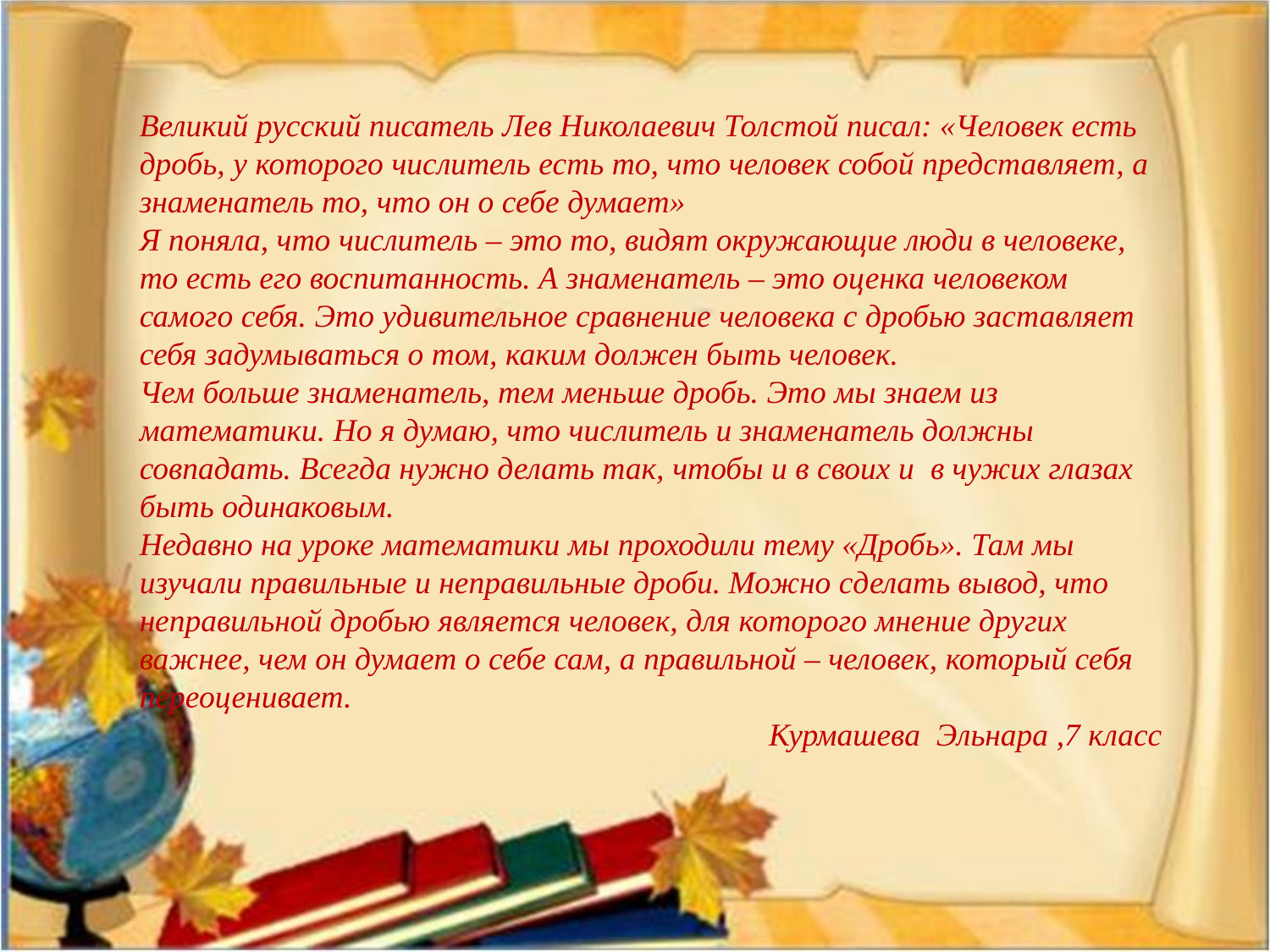

Великий русский писатель Лев Николаевич Толстой писал: «Человек есть дробь, у которого числитель есть то, что человек собой представляет, а знаменатель то, что он о себе думает»
Я поняла, что числитель – это то, видят окружающие люди в человеке, то есть его воспитанность. А знаменатель – это оценка человеком самого себя. Это удивительное сравнение человека с дробью заставляет себя задумываться о том, каким должен быть человек.
Чем больше знаменатель, тем меньше дробь. Это мы знаем из математики. Но я думаю, что числитель и знаменатель должны совпадать. Всегда нужно делать так, чтобы и в своих и  в чужих глазах быть одинаковым.
Недавно на уроке математики мы проходили тему «Дробь». Там мы изучали правильные и неправильные дроби. Можно сделать вывод, что неправильной дробью является человек, для которого мнение других важнее, чем он думает о себе сам, а правильной – человек, который себя переоценивает.
Курмашева  Эльнара ,7 класс